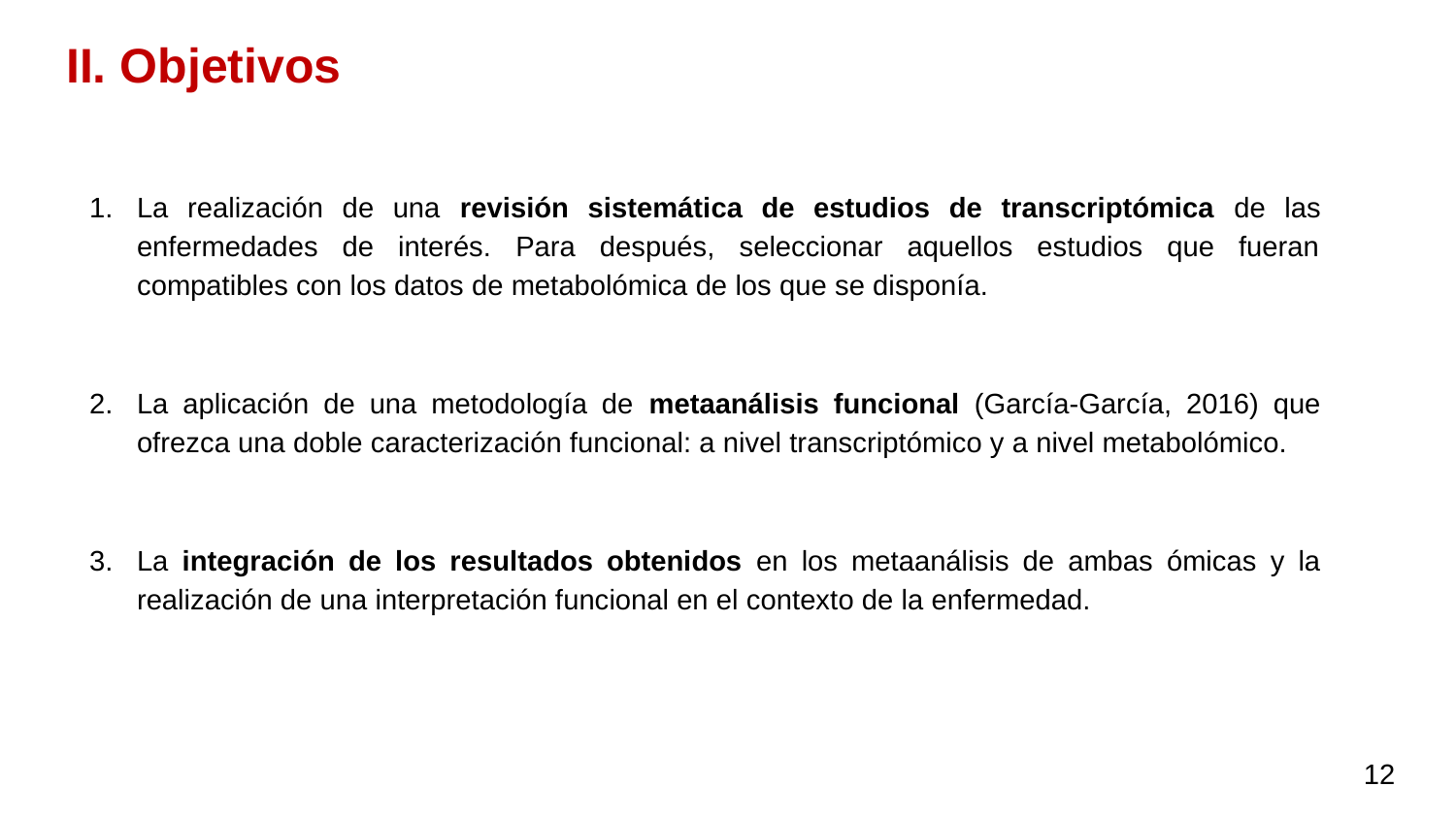

# II. Objetivos

La realización de una revisión sistemática de estudios de transcriptómica de las enfermedades de interés. Para después, seleccionar aquellos estudios que fueran compatibles con los datos de metabolómica de los que se disponía.

La aplicación de una metodología de metaanálisis funcional (García-García, 2016) que ofrezca una doble caracterización funcional: a nivel transcriptómico y a nivel metabolómico.

La integración de los resultados obtenidos en los metaanálisis de ambas ómicas y la realización de una interpretación funcional en el contexto de la enfermedad.
12